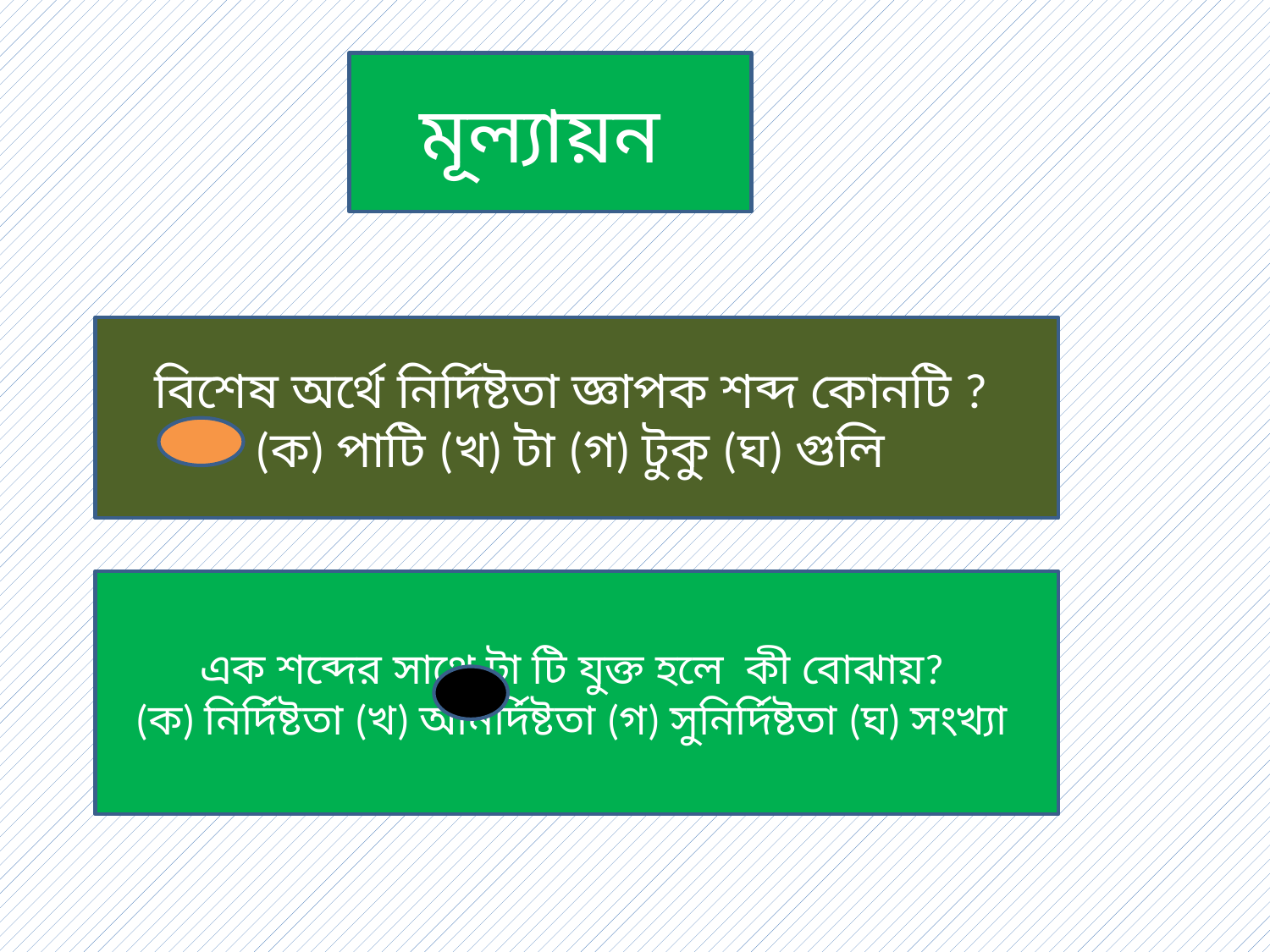

মূল্যায়ন
বিশেষ অর্থে নির্দিষ্টতা জ্ঞাপক শব্দ কোনটি ?
(ক) পাটি (খ) টা (গ) টুকু (ঘ) গুলি

এক শব্দের সাথে টা টি যুক্ত হলে  কী বোঝায়?
(ক) নির্দিষ্টতা (খ) অনির্দিষ্টতা (গ) সুনির্দিষ্টতা (ঘ) সংখ্যা